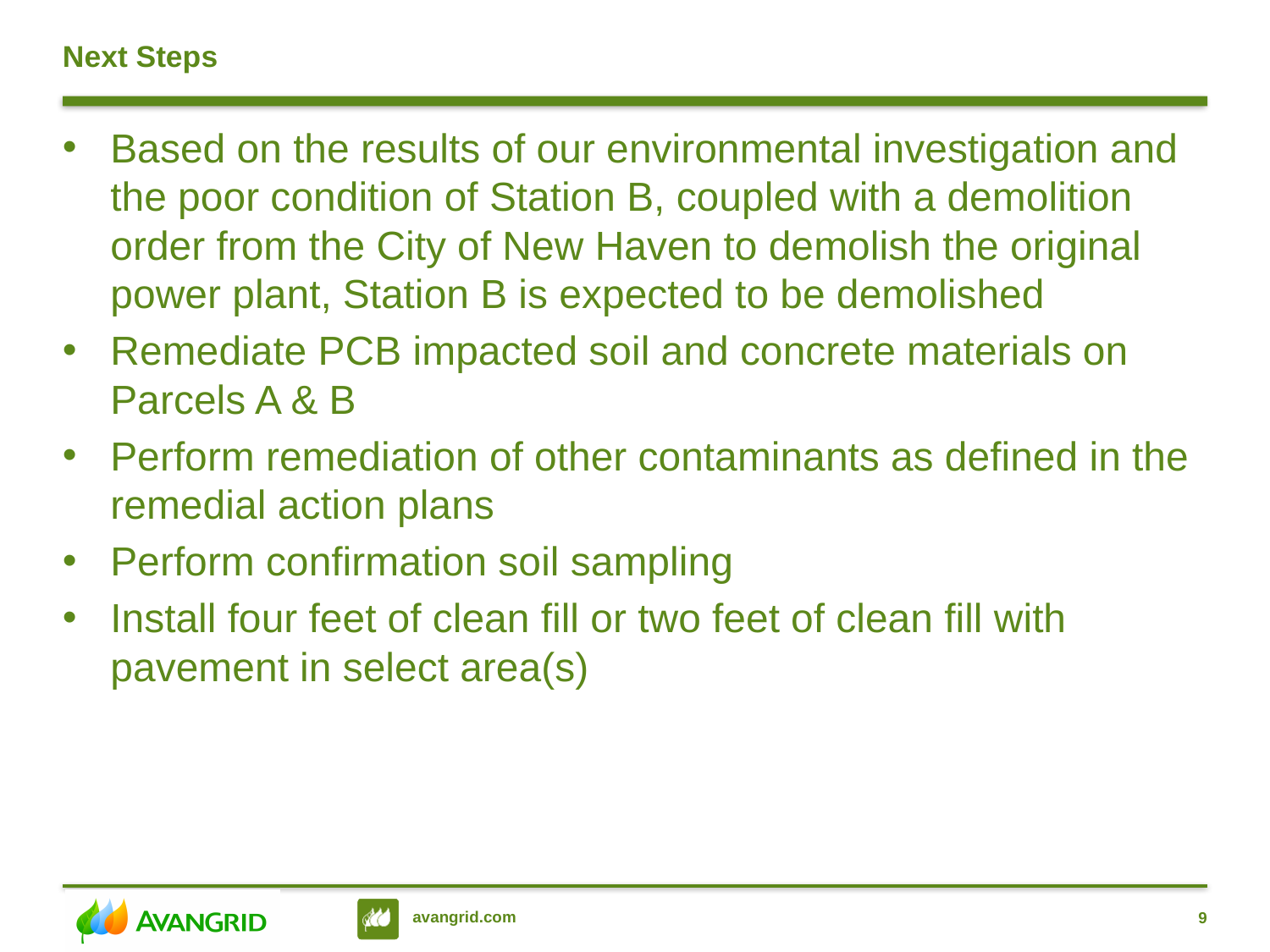

# Next Steps
Based on the results of our environmental investigation and the poor condition of Station B, coupled with a demolition order from the City of New Haven to demolish the original power plant, Station B is expected to be demolished
Remediate PCB impacted soil and concrete materials on Parcels A & B
Perform remediation of other contaminants as defined in the remedial action plans
Perform confirmation soil sampling
Install four feet of clean fill or two feet of clean fill with pavement in select area(s)